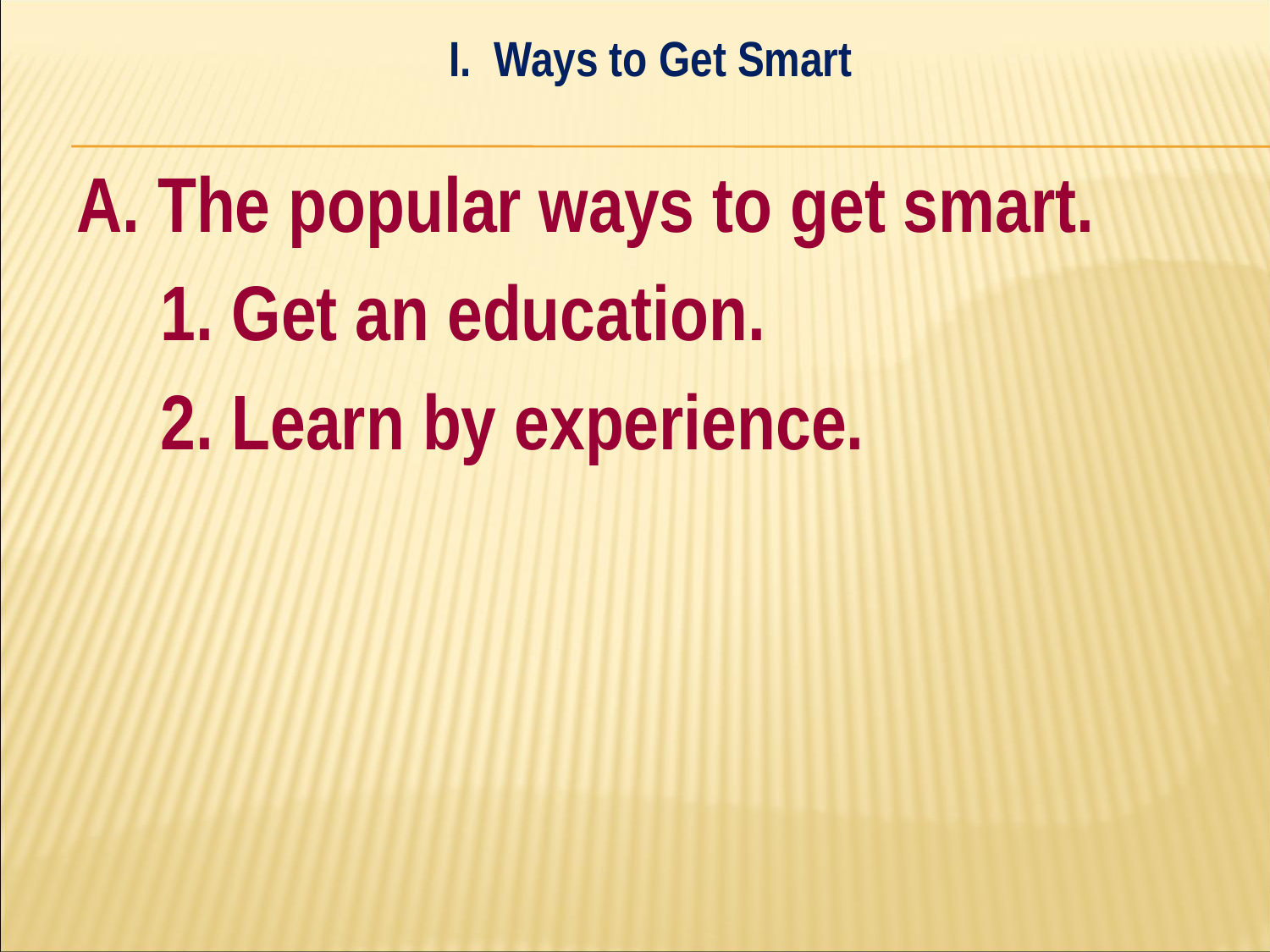

I.  Ways to Get Smart
#
A. The popular ways to get smart.
	1. Get an education.
	2. Learn by experience.